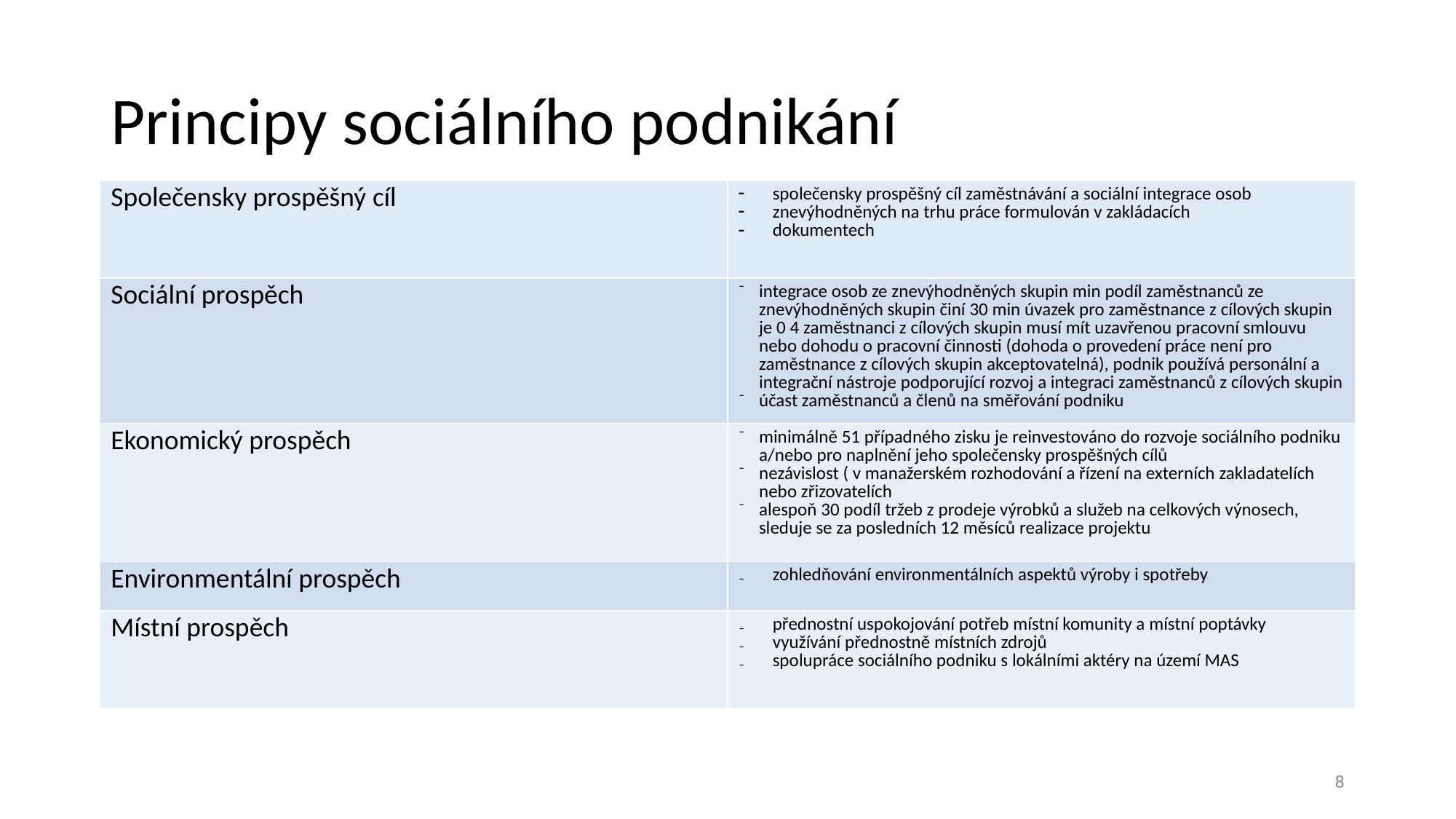

# Principy sociálního podnikání
| Společensky prospěšný cíl | společensky prospěšný cíl zaměstnávání a sociální integrace osob znevýhodněných na trhu práce formulován v zakládacích dokumentech |
| --- | --- |
| Sociální prospěch | integrace osob ze znevýhodněných skupin min podíl zaměstnanců ze znevýhodněných skupin činí 30 min úvazek pro zaměstnance z cílových skupin je 0 4 zaměstnanci z cílových skupin musí mít uzavřenou pracovní smlouvu nebo dohodu o pracovní činnosti (dohoda o provedení práce není pro zaměstnance z cílových skupin akceptovatelná), podnik používá personální a integrační nástroje podporující rozvoj a integraci zaměstnanců z cílových skupin účast zaměstnanců a členů na směřování podniku |
| Ekonomický prospěch | minimálně 51 případného zisku je reinvestováno do rozvoje sociálního podniku a/nebo pro naplnění jeho společensky prospěšných cílů nezávislost ( v manažerském rozhodování a řízení na externích zakladatelích nebo zřizovatelích alespoň 30 podíl tržeb z prodeje výrobků a služeb na celkových výnosech, sleduje se za posledních 12 měsíců realizace projektu |
| Environmentální prospěch | zohledňování environmentálních aspektů výroby i spotřeby |
| Místní prospěch | přednostní uspokojování potřeb místní komunity a místní poptávky využívání přednostně místních zdrojů spolupráce sociálního podniku s lokálními aktéry na území MAS |
8